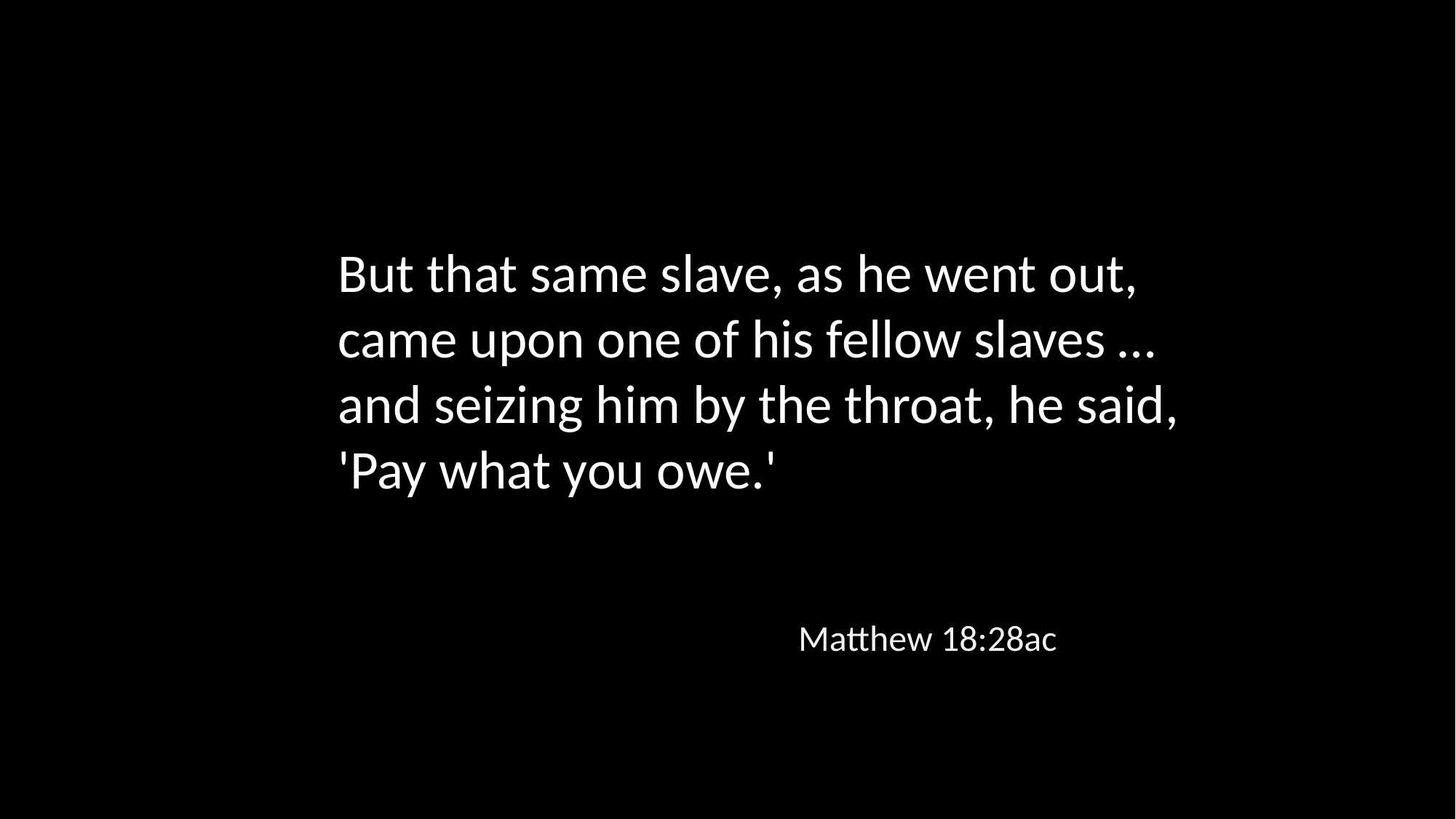

But that same slave, as he went out, came upon one of his fellow slaves … and seizing him by the throat, he said, 'Pay what you owe.'
Matthew 18:28ac